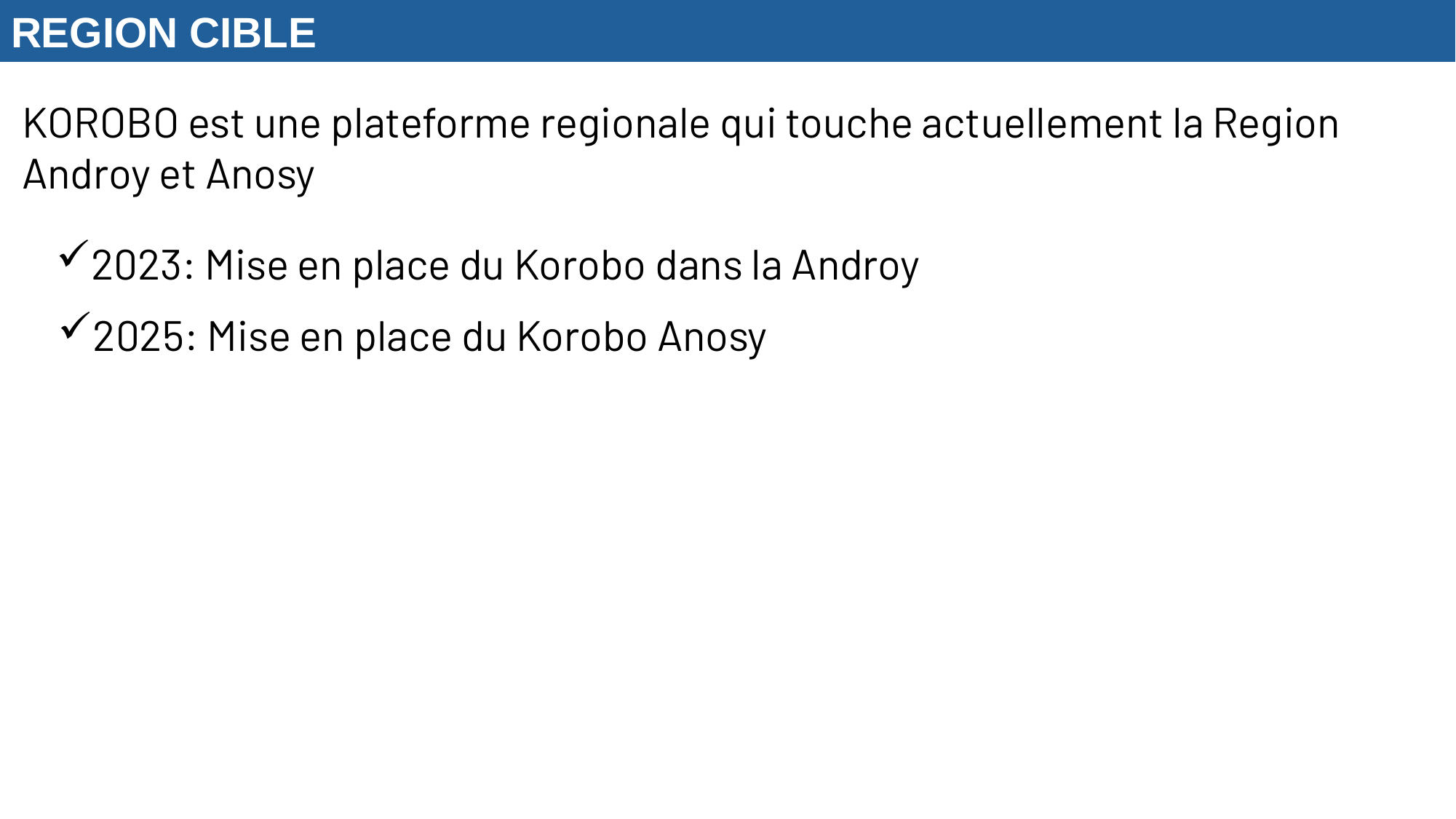

REGION CIBLE
KOROBO est une plateforme regionale qui touche actuellement la Region Androy et Anosy
2023: Mise en place du Korobo dans la Androy
2025: Mise en place du Korobo Anosy